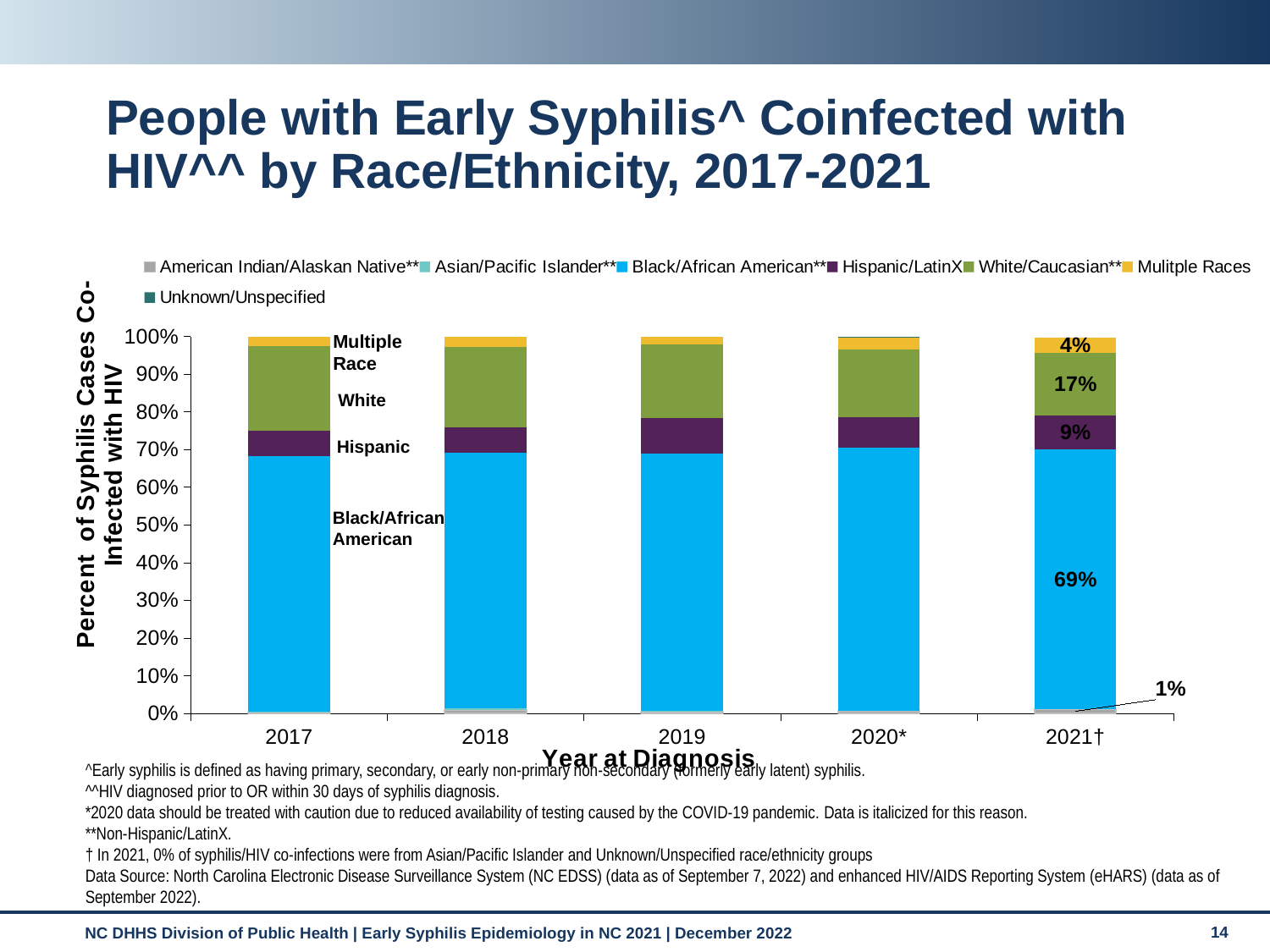

# People with Early Syphilis^ Coinfected with HIV^^ by Race/Ethnicity, 2017-2021

### Chart

| Category | American Indian/Alaskan Native** | Asian/Pacific Islander** | Black/African American** | Hispanic/LatinX | White/Caucasian** | Mulitple Races | Unknown/Unspecified |
|---|---|---|---|---|---|---|---|
| 2017 | 0.00261437908496732 | 0.00261437908496732 | 0.677124183006536 | 0.06797385620915032 | 0.22483660130718955 | 0.02483660130718954 | 0.0 |
| 2018 | 0.008816120906801008 | 0.003778337531486146 | 0.6788413098236776 | 0.06801007556675064 | 0.2128463476070529 | 0.027707808564231738 | 0.0 |
| 2019 | 0.0034403669724770644 | 0.0034403669724770644 | 0.6823394495412844 | 0.09518348623853211 | 0.19495412844036697 | 0.020642201834862386 | 0.0 |
| 2020* | 0.0063025210084033615 | 0.0 | 0.6974789915966386 | 0.08088235294117647 | 0.18067226890756302 | 0.032563025210084036 | 0.0010504201680672268 |
| 2021† | 0.011045029736618521 | 0.0 | 0.6890399320305862 | 0.09005947323704333 | 0.16567544604927784 | 0.041631265930331354 | 0.0 |
Multiple Race
White
Hispanic
Black/African American
^Early syphilis is defined as having primary, secondary, or early non-primary non-secondary (formerly early latent) syphilis.
^^HIV diagnosed prior to OR within 30 days of syphilis diagnosis.
*2020 data should be treated with caution due to reduced availability of testing caused by the COVID-19 pandemic. Data is italicized for this reason.
**Non-Hispanic/LatinX.
† In 2021, 0% of syphilis/HIV co-infections were from Asian/Pacific Islander and Unknown/Unspecified race/ethnicity groups
Data Source: North Carolina Electronic Disease Surveillance System (NC EDSS) (data as of September 7, 2022) and enhanced HIV/AIDS Reporting System (eHARS) (data as of September 2022).